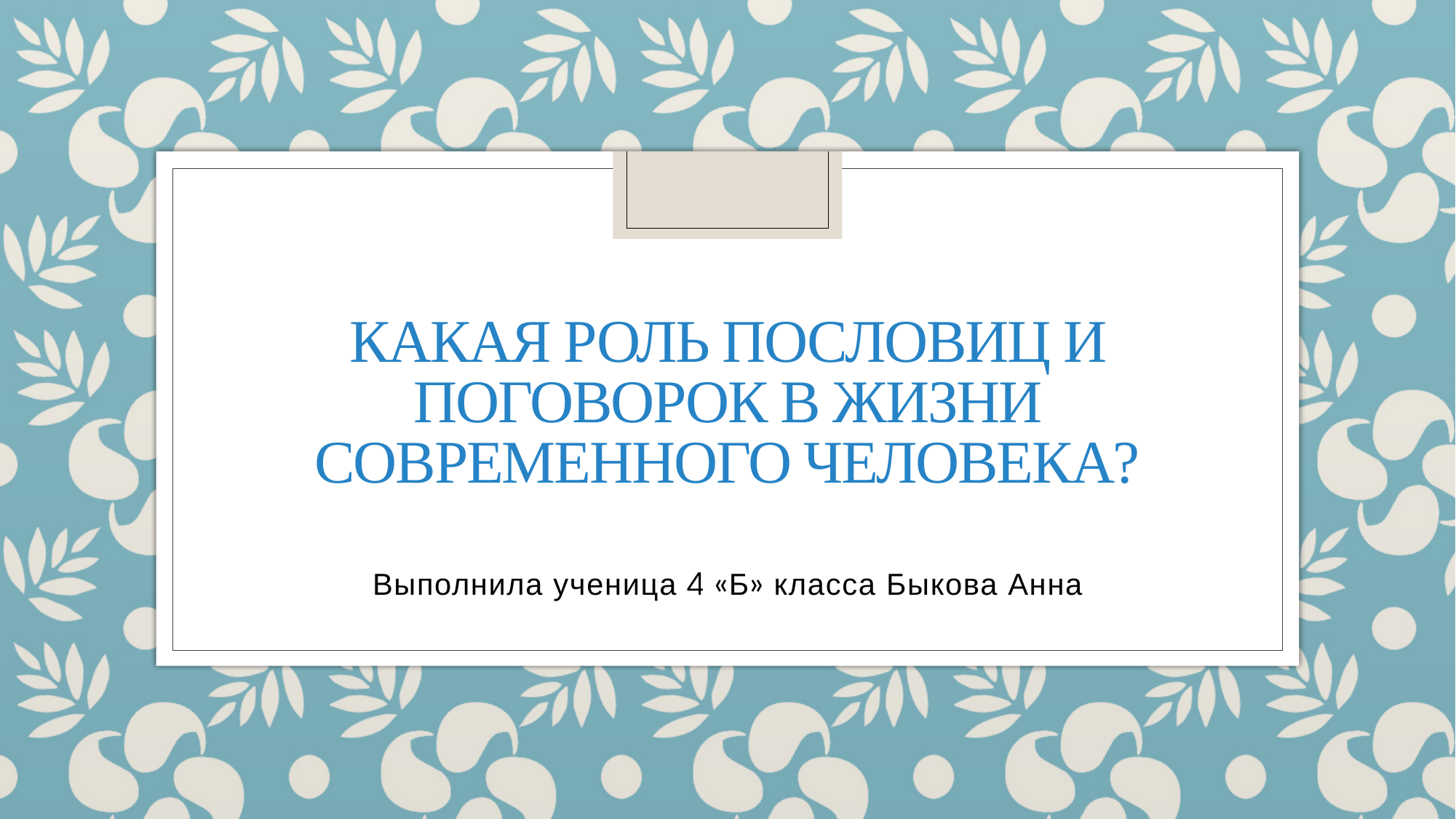

# Какая роль пословиц и поговорок в жизни современного человека?
Выполнила ученица 4 «Б» класса Быкова Анна